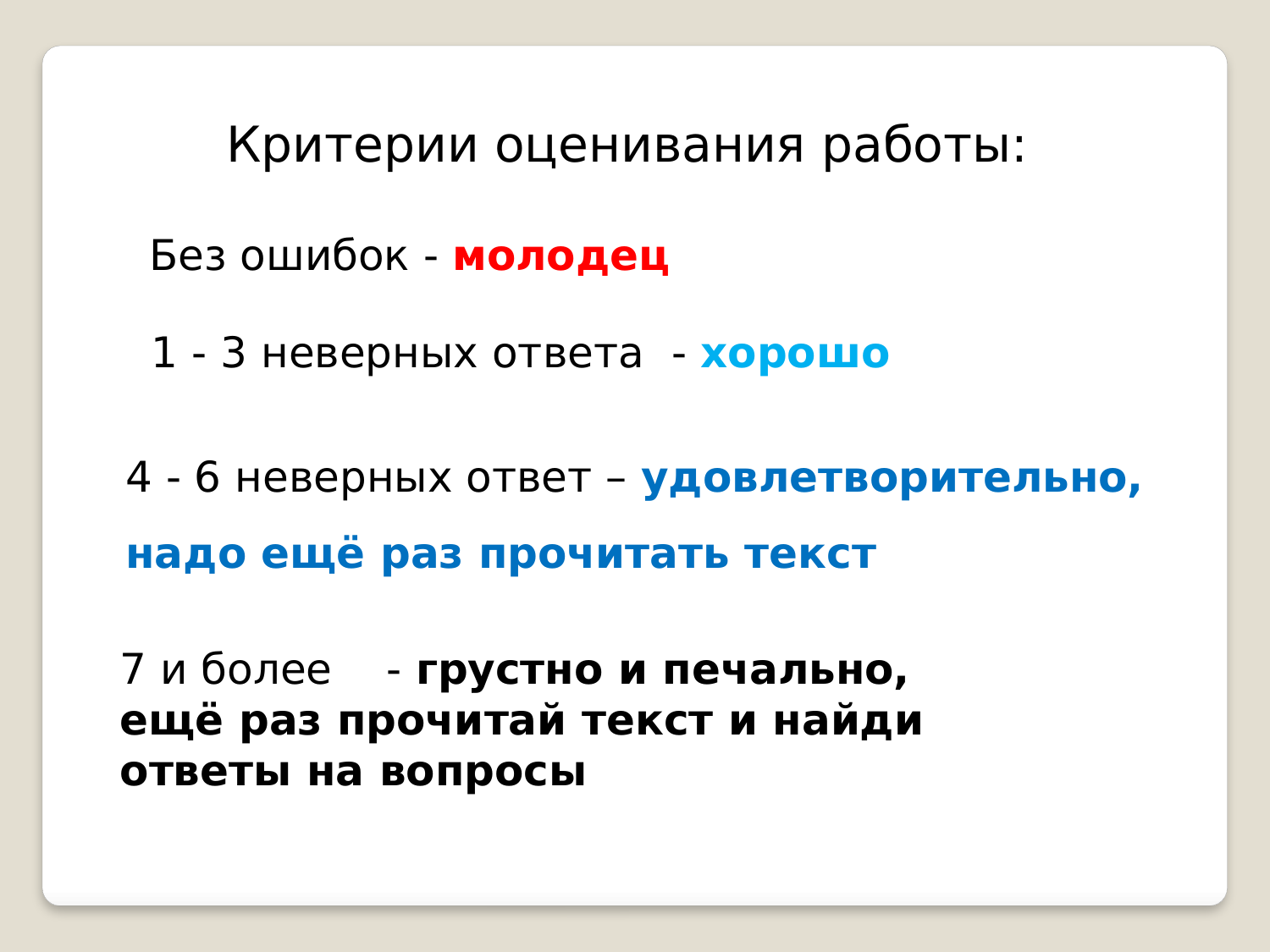

Критерии оценивания работы:
Без ошибок - молодец
 1 - 3 неверных ответа  - хорошо
4 - 6 неверных ответ – удовлетворительно,
надо ещё раз прочитать текст
7 и более    - грустно и печально,
ещё раз прочитай текст и найди
ответы на вопросы